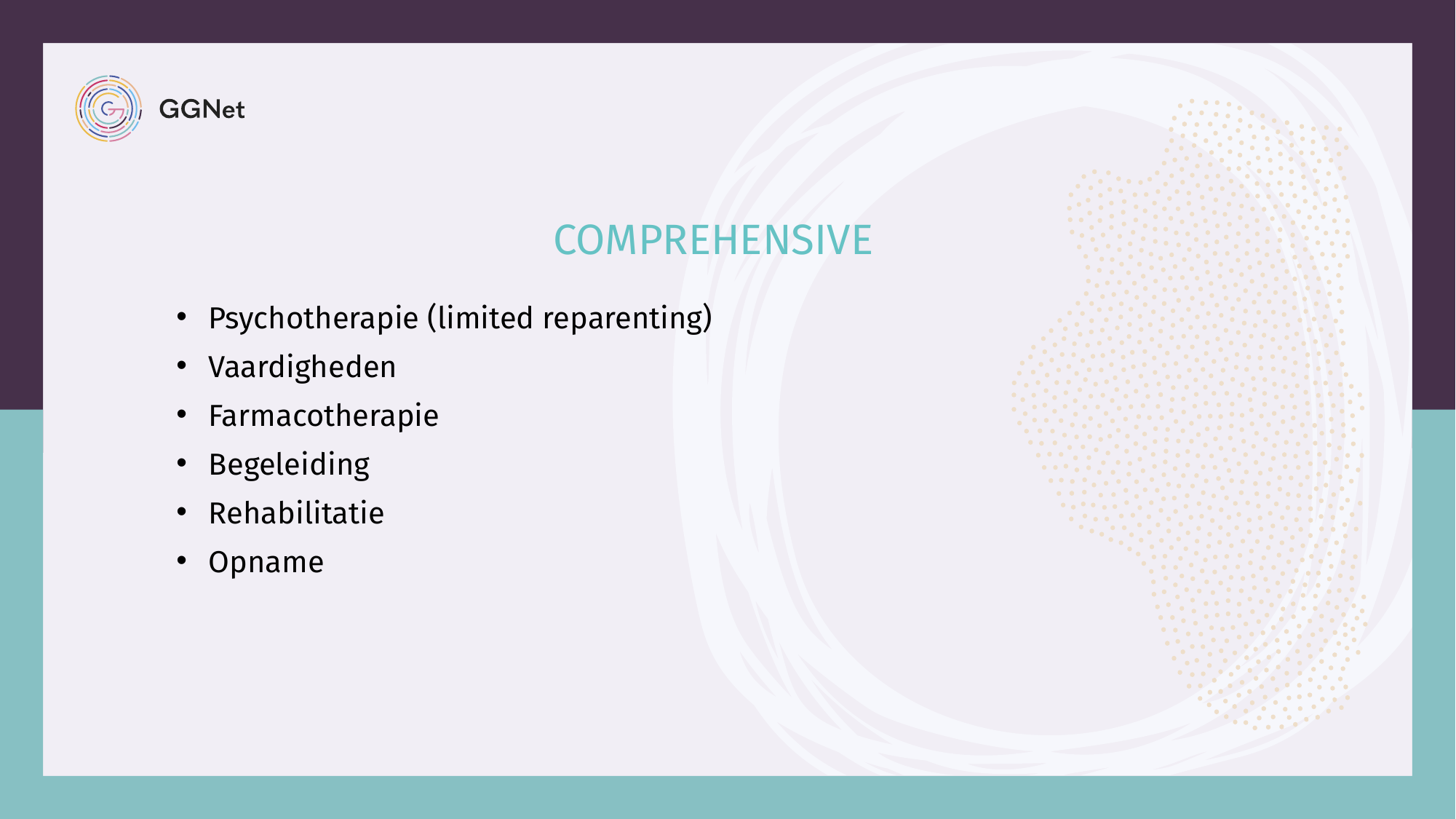

# Comprehensive
Psychotherapie (limited reparenting)
Vaardigheden
Farmacotherapie
Begeleiding
Rehabilitatie
Opname